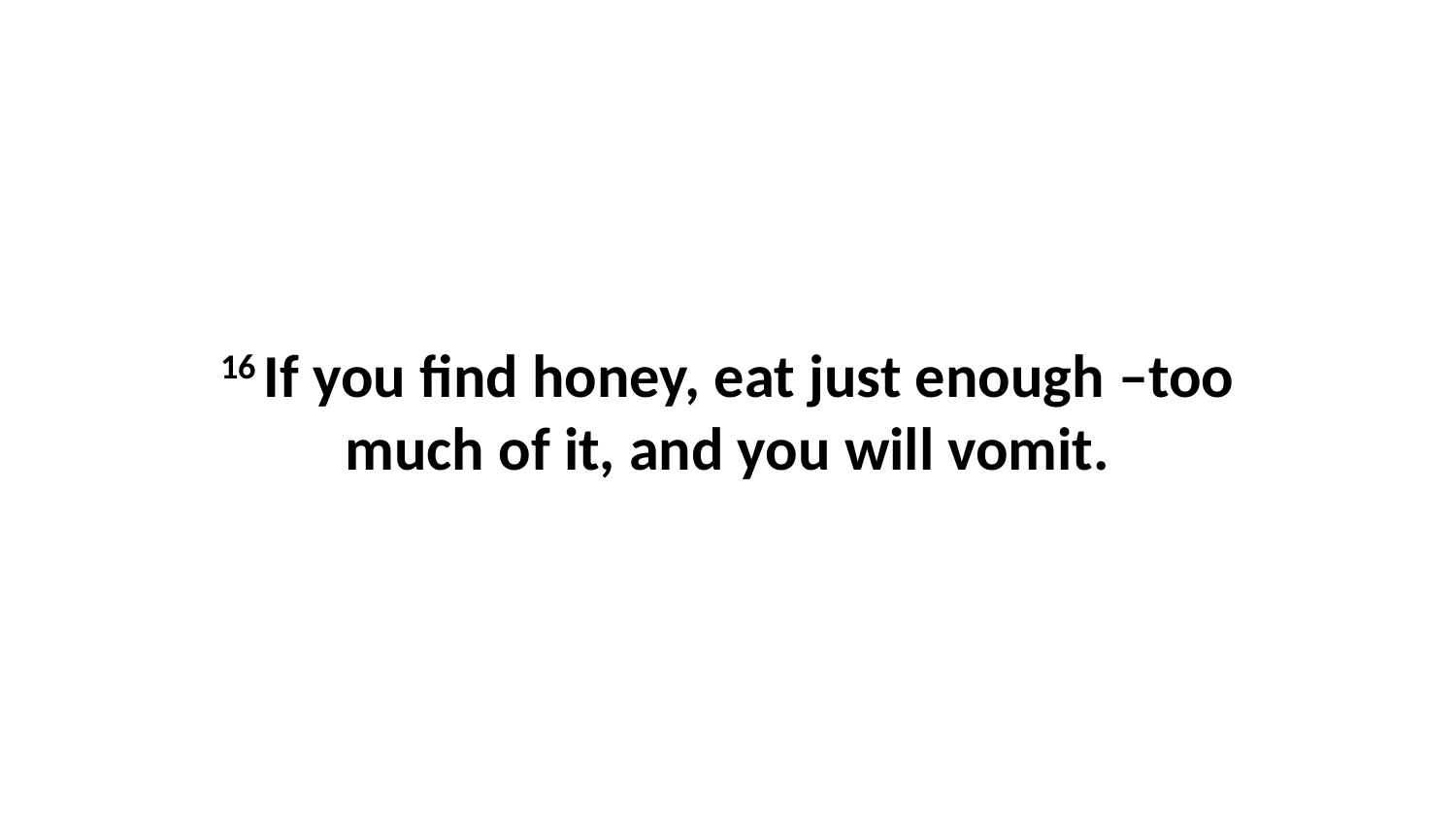

16 If you find honey, eat just enough –too much of it, and you will vomit.